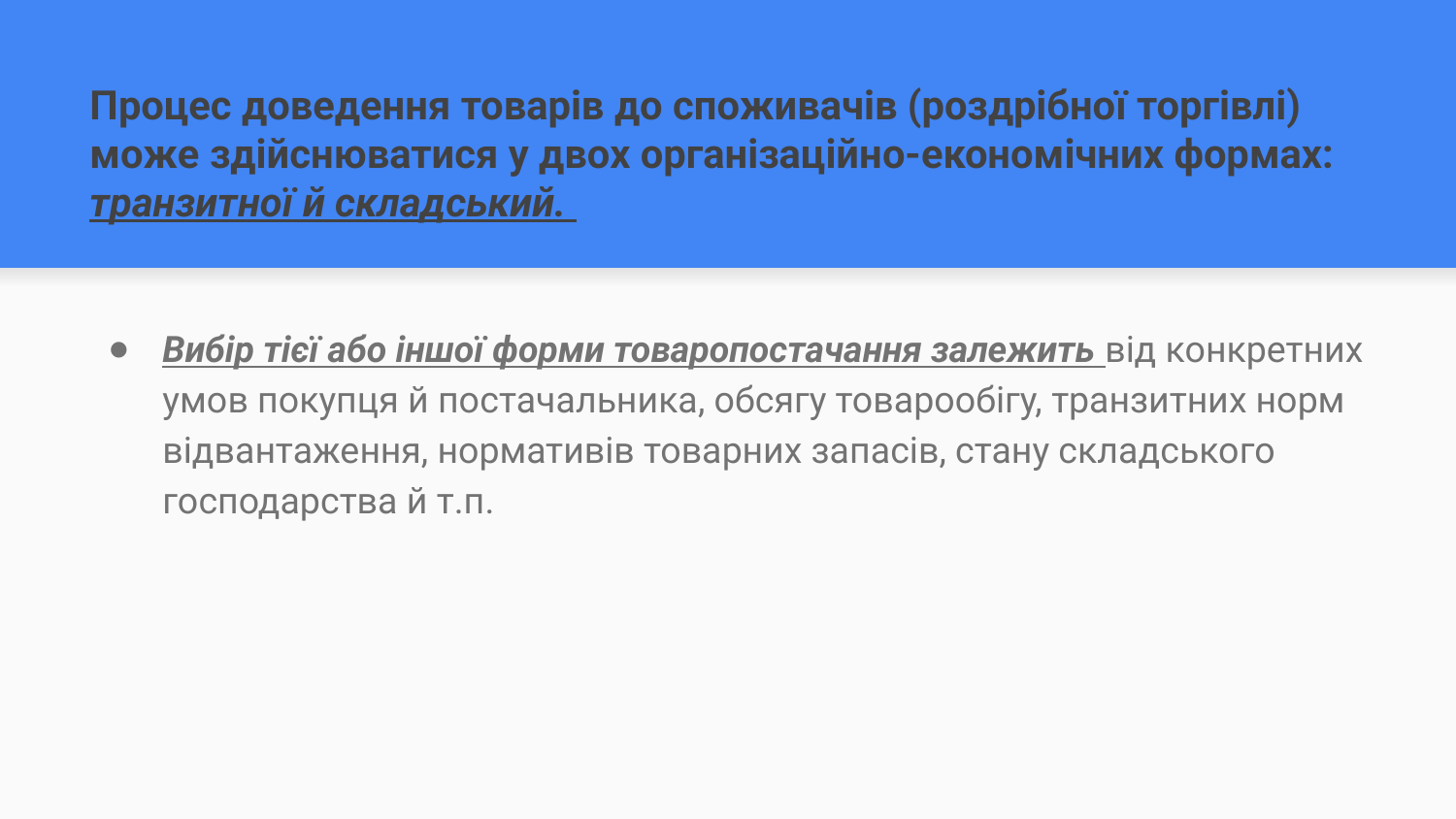

# Процес доведення товарів до споживачів (роздрібної торгівлі) може здійснюватися у двох організаційно-економічних формах: транзитної й складський.
Вибір тієї або іншої форми товаропостачання залежить від конкретних умов покупця й постачальника, обсягу товарообігу, транзитних норм відвантаження, нормативів товарних запасів, стану складського господарства й т.п.